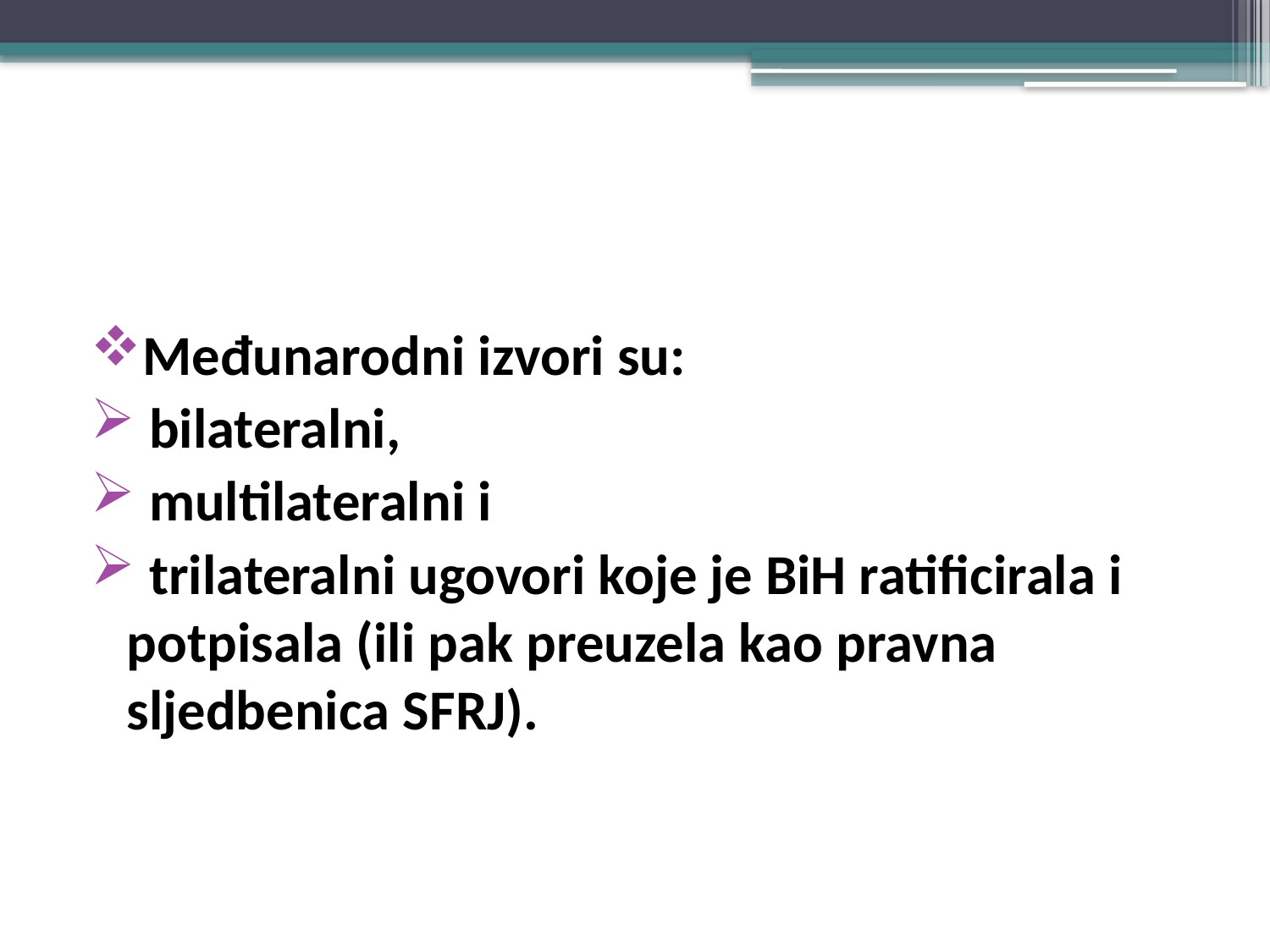

#
Međunarodni izvori su:
 bilateralni,
 multilateralni i
 trilateralni ugovori koje je BiH ratificirala i potpisala (ili pak preuzela kao pravna sljedbenica SFRJ).